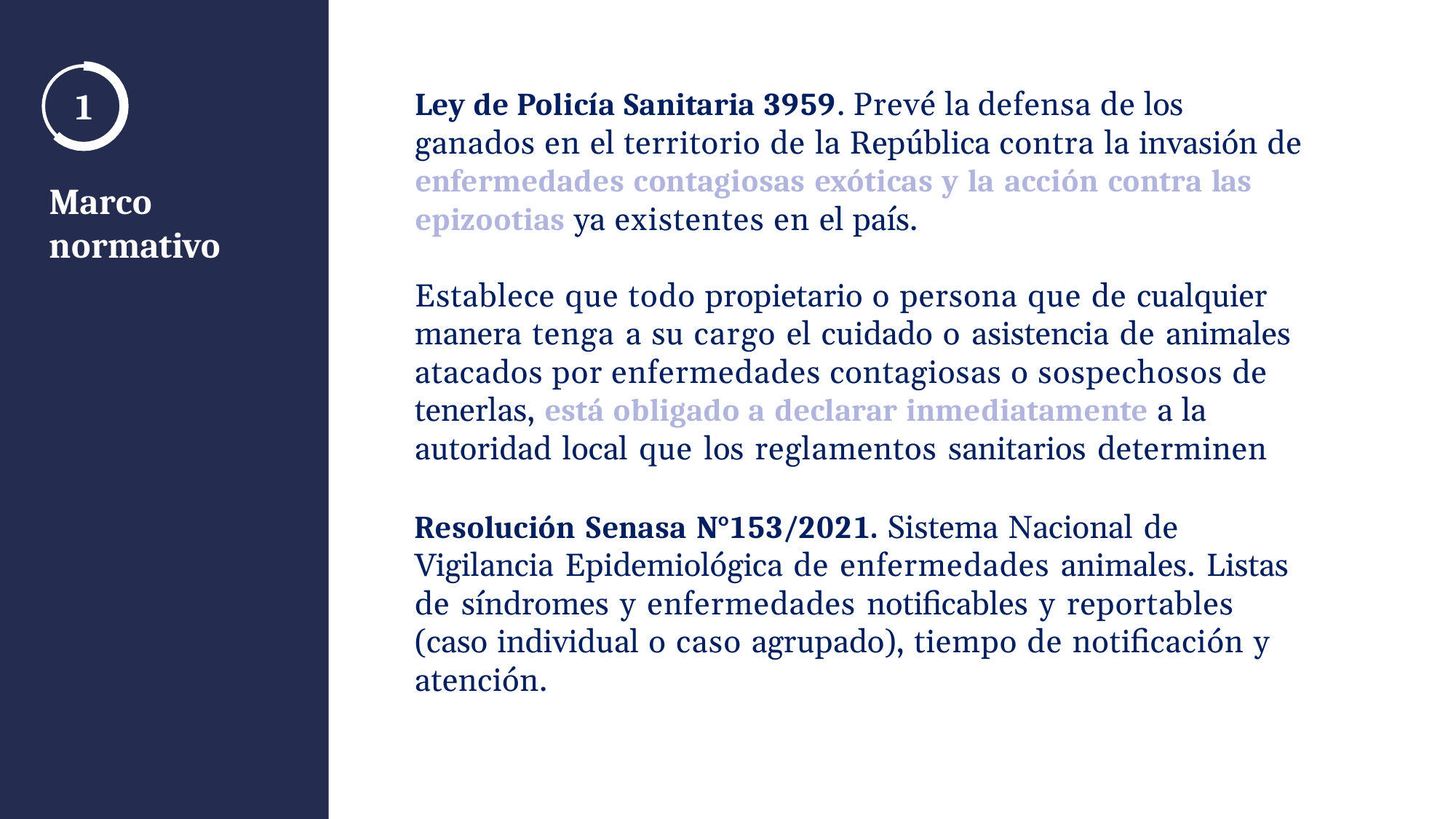

1
Ley de Policía Sanitaria 3959. Prevé la defensa de los ganados en el territorio de la República contra la invasión de enfermedades contagiosas exóticas y la acción contra las epizootias ya existentes en el país.
Marco normativo
Establece que todo propietario o persona que de cualquier manera tenga a su cargo el cuidado o asistencia de animales atacados por enfermedades contagiosas o sospechosos de tenerlas, está obligado a declarar inmediatamente a la autoridad local que los reglamentos sanitarios determinen

Resolución Senasa N°153/2021. Sistema Nacional de Vigilancia Epidemiológica de enfermedades animales. Listas de síndromes y enfermedades notificables y reportables (caso individual o caso agrupado), tiempo de notificación y atención.